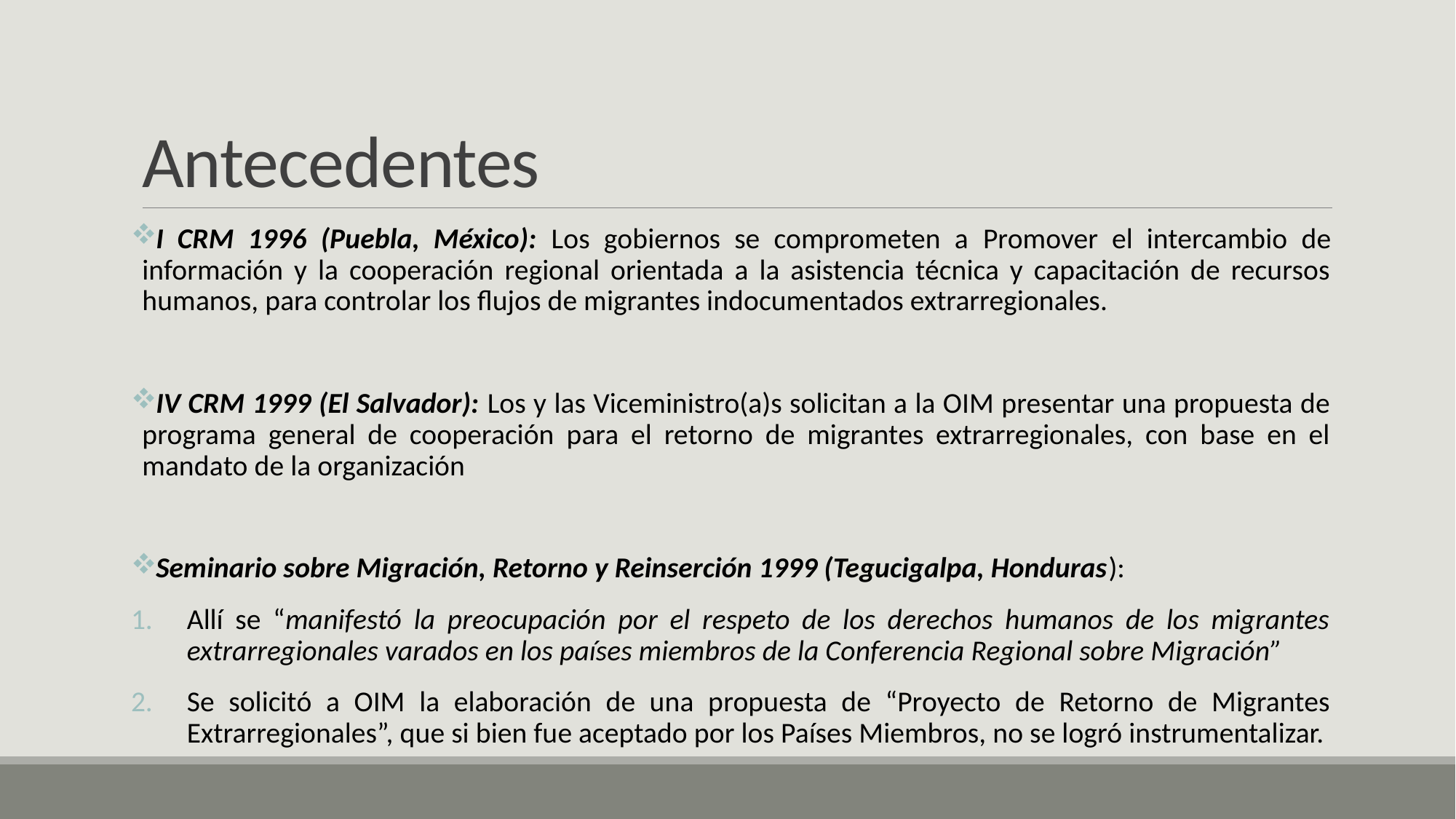

# Antecedentes
I CRM 1996 (Puebla, México): Los gobiernos se comprometen a Promover el intercambio de información y la cooperación regional orientada a la asistencia técnica y capacitación de recursos humanos, para controlar los flujos de migrantes indocumentados extrarregionales.

IV CRM 1999 (El Salvador): Los y las Viceministro(a)s solicitan a la OIM presentar una propuesta de programa general de cooperación para el retorno de migrantes extrarregionales, con base en el mandato de la organización

Seminario sobre Migración, Retorno y Reinserción 1999 (Tegucigalpa, Honduras):
Allí se “manifestó la preocupación por el respeto de los derechos humanos de los migrantes extrarregionales varados en los países miembros de la Conferencia Regional sobre Migración”
Se solicitó a OIM la elaboración de una propuesta de “Proyecto de Retorno de Migrantes Extrarregionales”, que si bien fue aceptado por los Países Miembros, no se logró instrumentalizar.